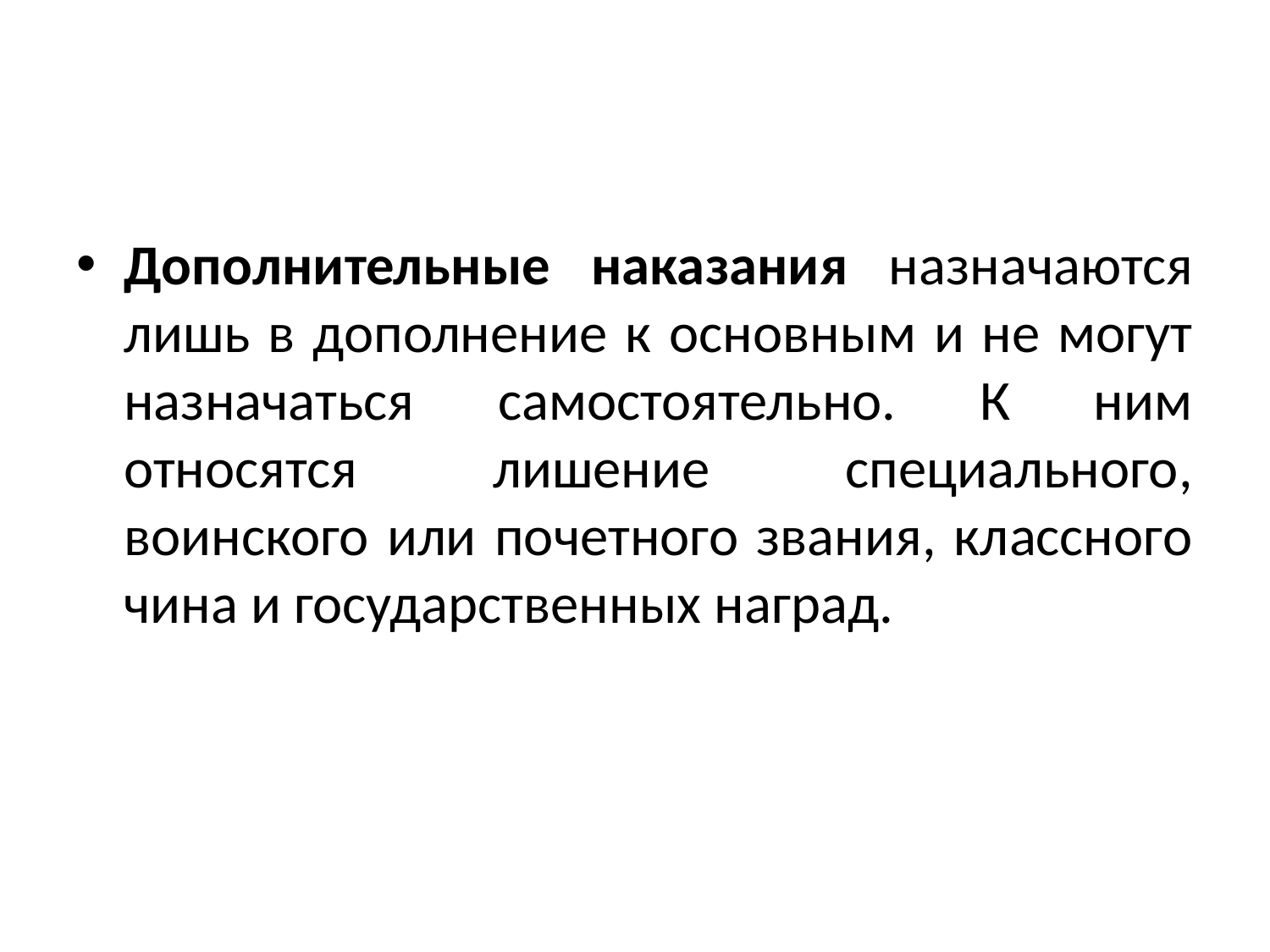

Дополнительные наказания назначаются лишь в дополнение к основным и не могут назначаться самостоятельно. К ним относятся лишение специального, воинского или почетного звания, классного чина и государственных наград.